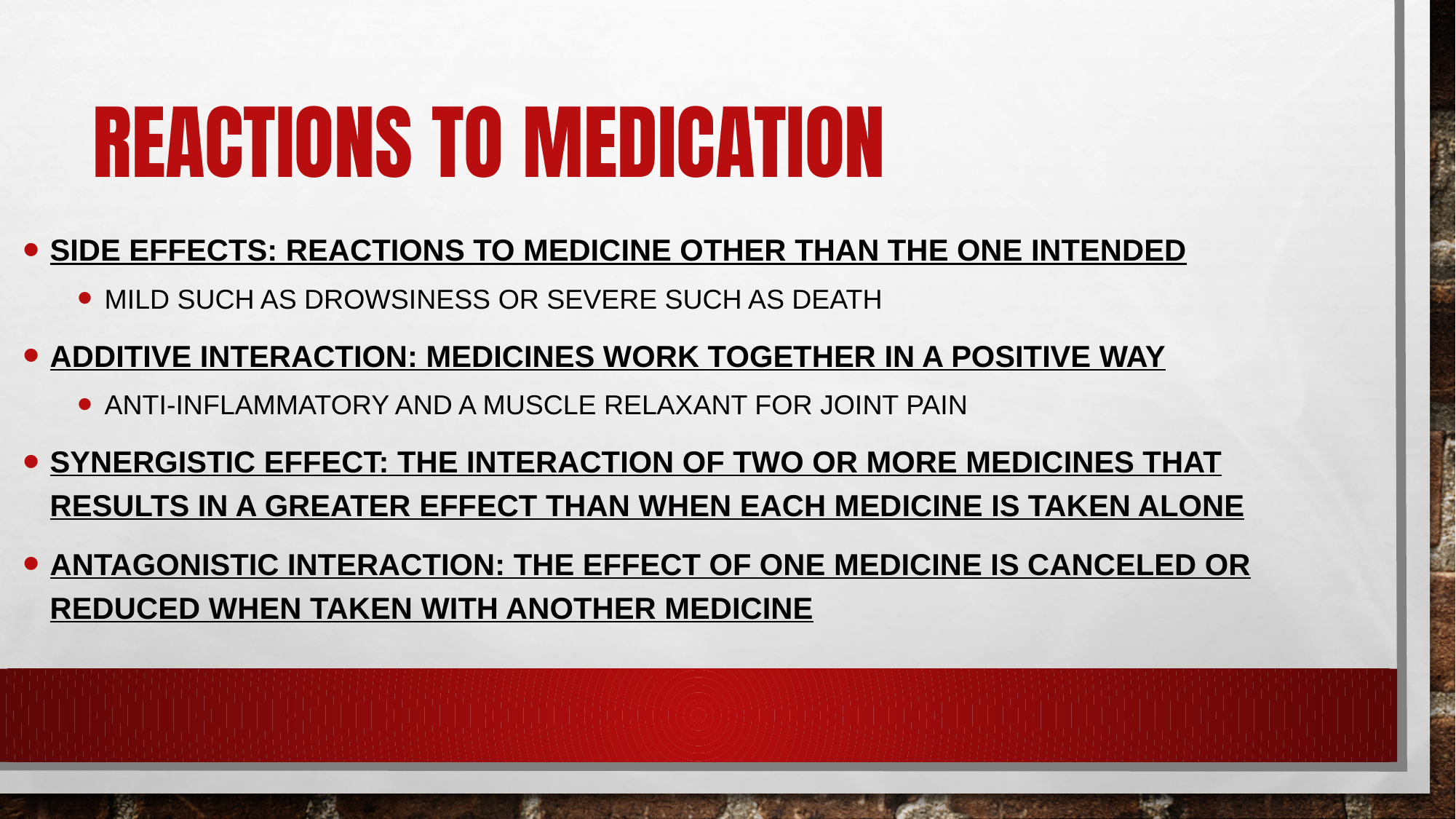

# Reactions to Medication
Side effects: reactions to medicine other than the one intended
Mild such as drowsiness or severe such as death
Additive interaction: medicines work together in a positive way
Anti-inflammatory and a muscle relaxant FOR JOINT PAIN
Synergistic effect: the interaction of two or more medicines that results in a greater effect than when each medicine is taken alone
Antagonistic interaction: the effect of one medicine is canceled or reduced when taken with another medicine